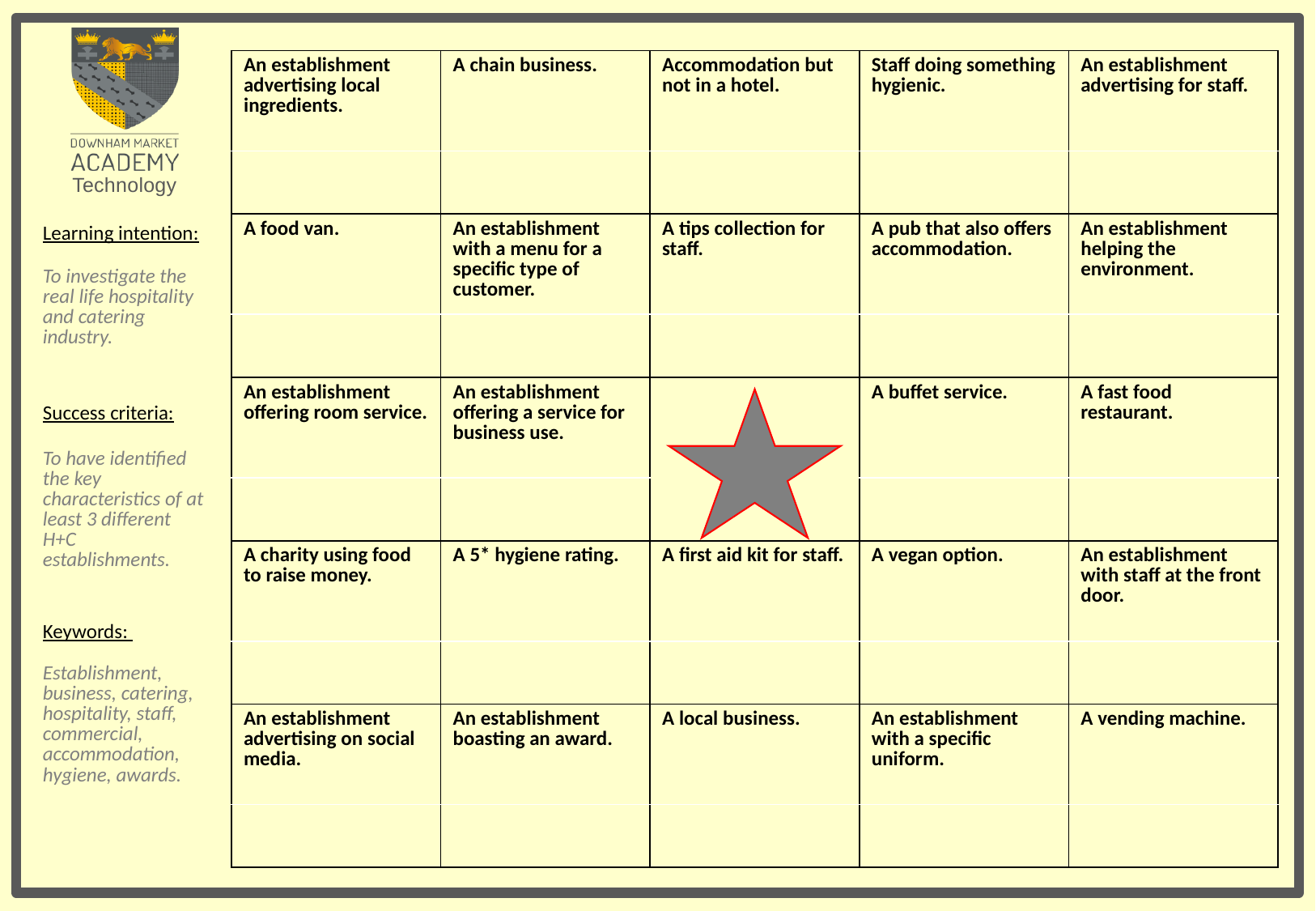

| An establishment advertising local ingredients. | A chain business. | Accommodation but not in a hotel. | Staff doing something hygienic. | An establishment advertising for staff. |
| --- | --- | --- | --- | --- |
|  |  |  |  |  |
| A food van. | An establishment with a menu for a specific type of customer. | A tips collection for staff. | A pub that also offers accommodation. | An establishment helping the environment. |
|  |  |  |  |  |
| An establishment offering room service. | An establishment offering a service for business use. |  | A buffet service. | A fast food restaurant. |
|  |  |  |  |  |
| A charity using food to raise money. | A 5\* hygiene rating. | A first aid kit for staff. | A vegan option. | An establishment with staff at the front door. |
|  |  |  |  |  |
| An establishment advertising on social media. | An establishment boasting an award. | A local business. | An establishment with a specific uniform. | A vending machine. |
|  |  |  |  |  |